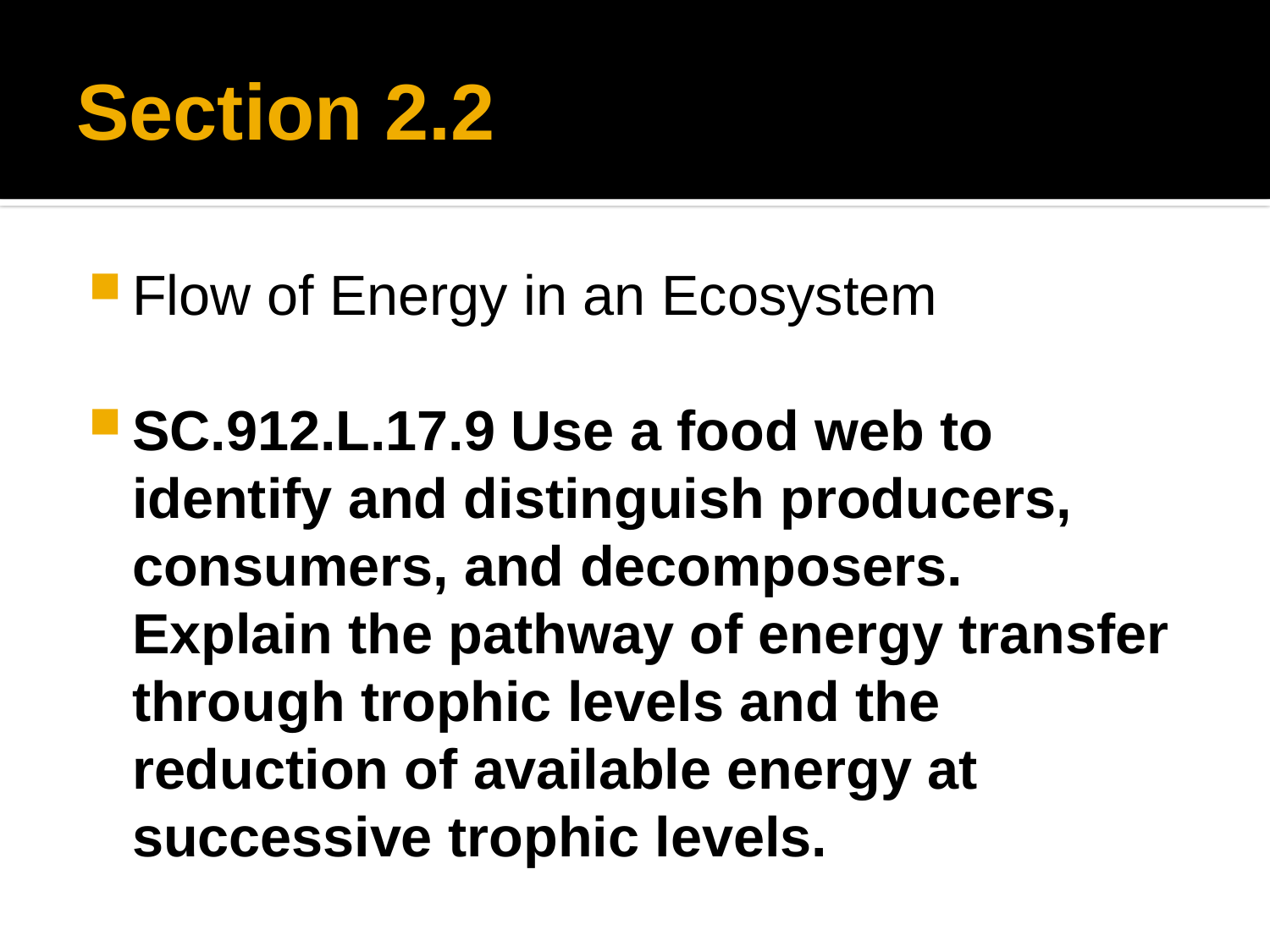

# Section 2.2
Flow of Energy in an Ecosystem

SC.912.L.17.9 Use a food web to identify and distinguish producers, consumers, and decomposers.  Explain the pathway of energy transfer through trophic levels and the reduction of available energy at successive trophic levels.